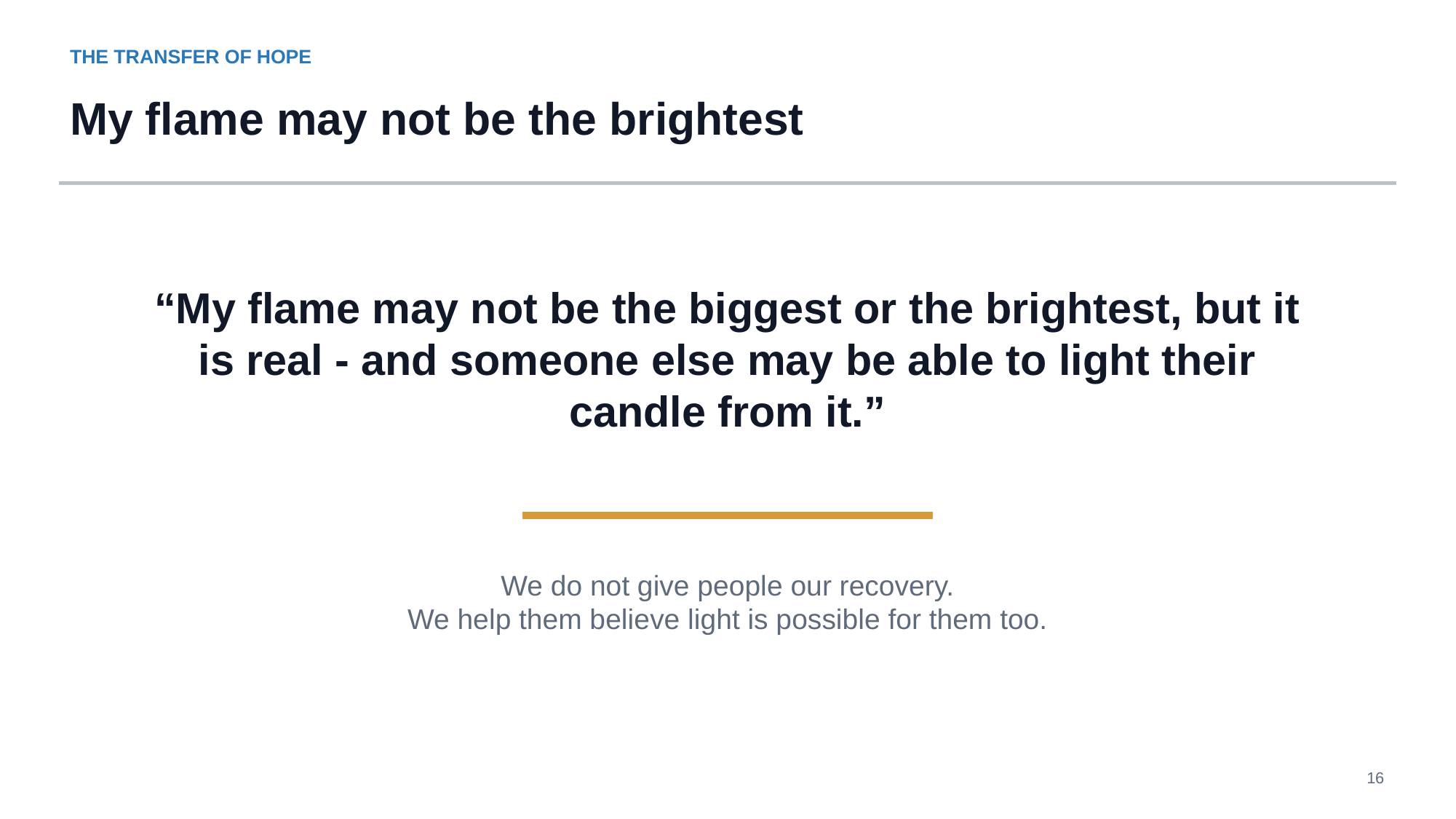

THE TRANSFER OF HOPE
My flame may not be the brightest

“My flame may not be the biggest or the brightest, but it is real - and someone else may be able to light their candle from it.”

We do not give people our recovery.
We help them believe light is possible for them too.
16